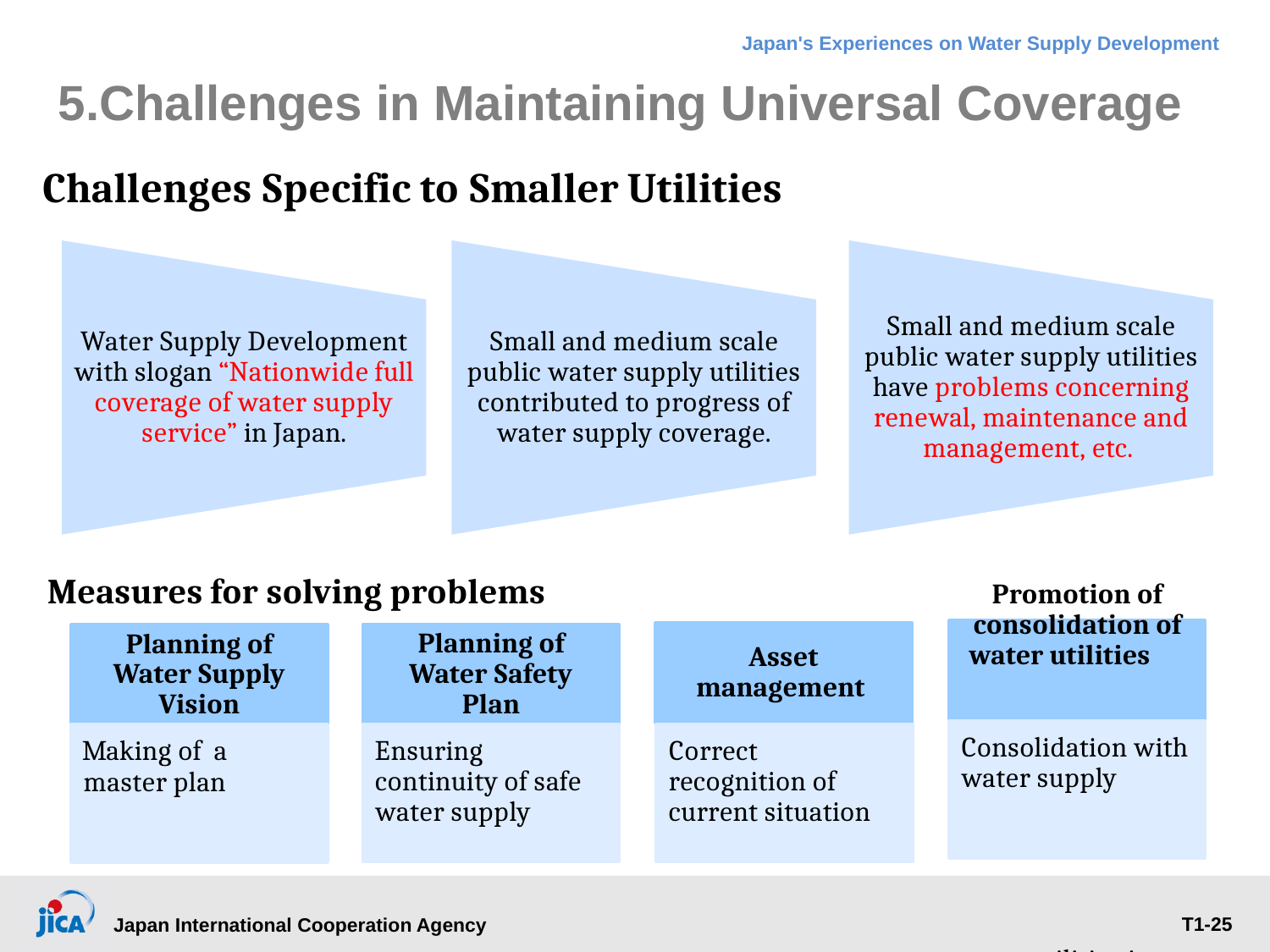

5.Challenges in Maintaining Universal Coverage
Challenges Specific to Smaller Utilities
Water Supply Development with slogan “Nationwide full coverage of water supply service” in Japan.
Small and medium scale public water supply utilities contributed to progress of water supply coverage.
Small and medium scale public water supply utilities have problems concerning renewal, maintenance and management, etc.
Measures for solving problems
Promotion of consolidation of water utilities
Asset management
Planning of Water Safety Plan
Planning of Water Supply Vision
Consolidation with water supply　　　　　　　　　　　　　　　　　　　　　　　　　　　　　　　　　　　　　　　　　　　　 utilities in  adjacent areas
Ensuring continuity of safe water supply
Correct recognition of current situation
Making of  a master plan